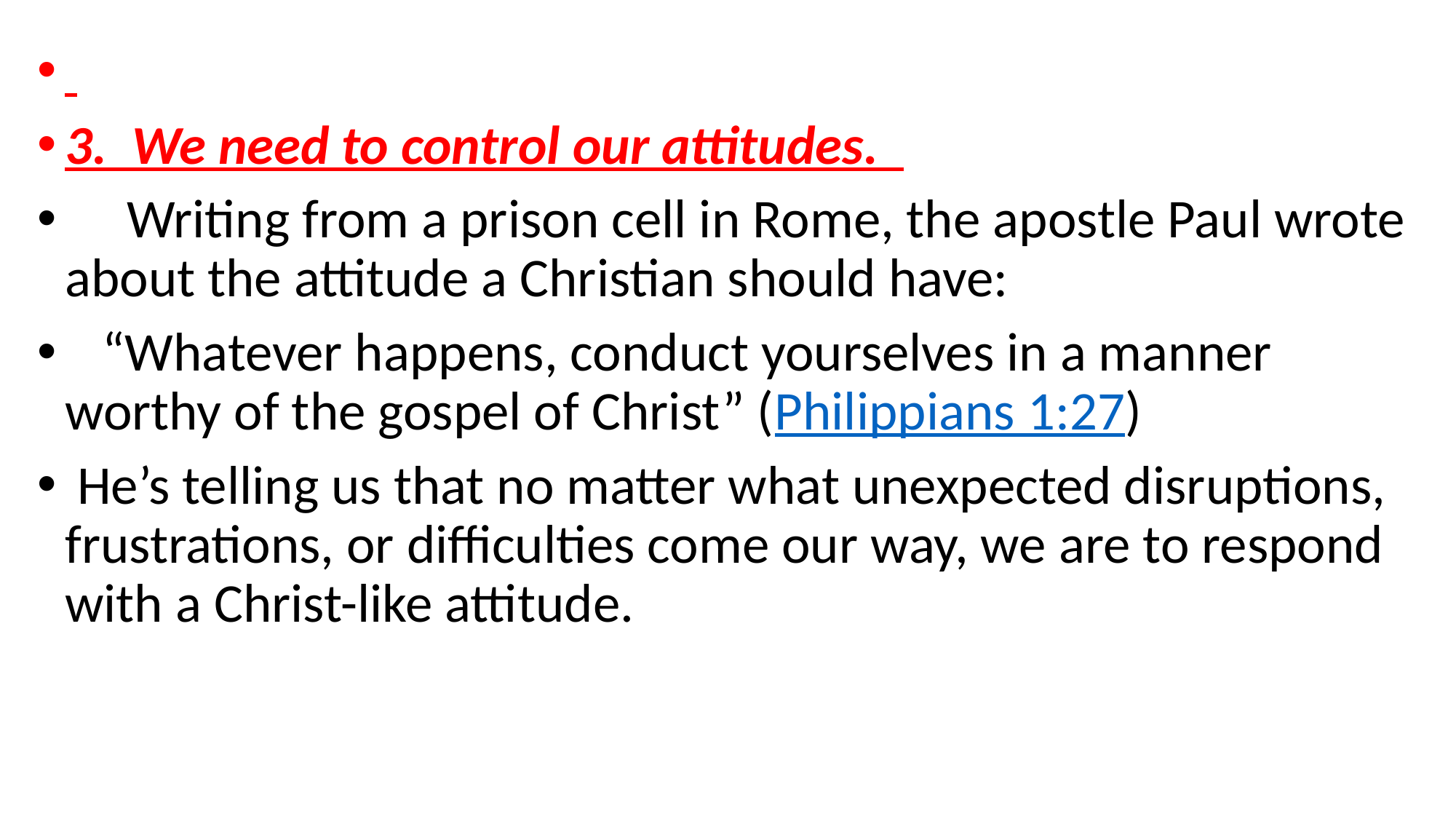

3.  We need to control our attitudes.
     Writing from a prison cell in Rome, the apostle Paul wrote about the attitude a Christian should have:
   “Whatever happens, conduct yourselves in a manner worthy of the gospel of Christ” (Philippians 1:27)
 He’s telling us that no matter what unexpected disruptions, frustrations, or difficulties come our way, we are to respond with a Christ-like attitude.